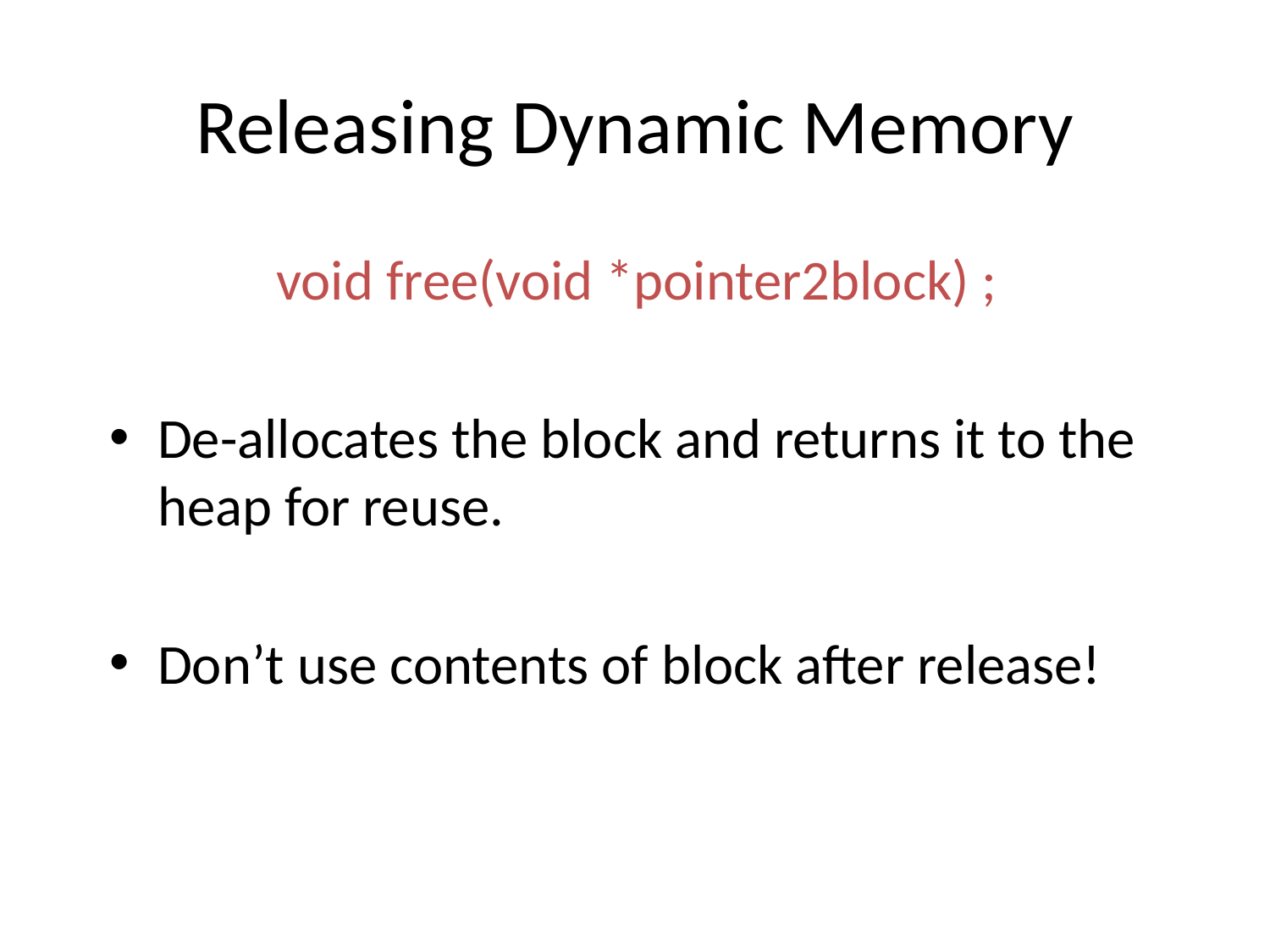

# Releasing Dynamic Memory
void free(void *pointer2block) ;

De-allocates the block and returns it to the heap for reuse.

Don’t use contents of block after release!